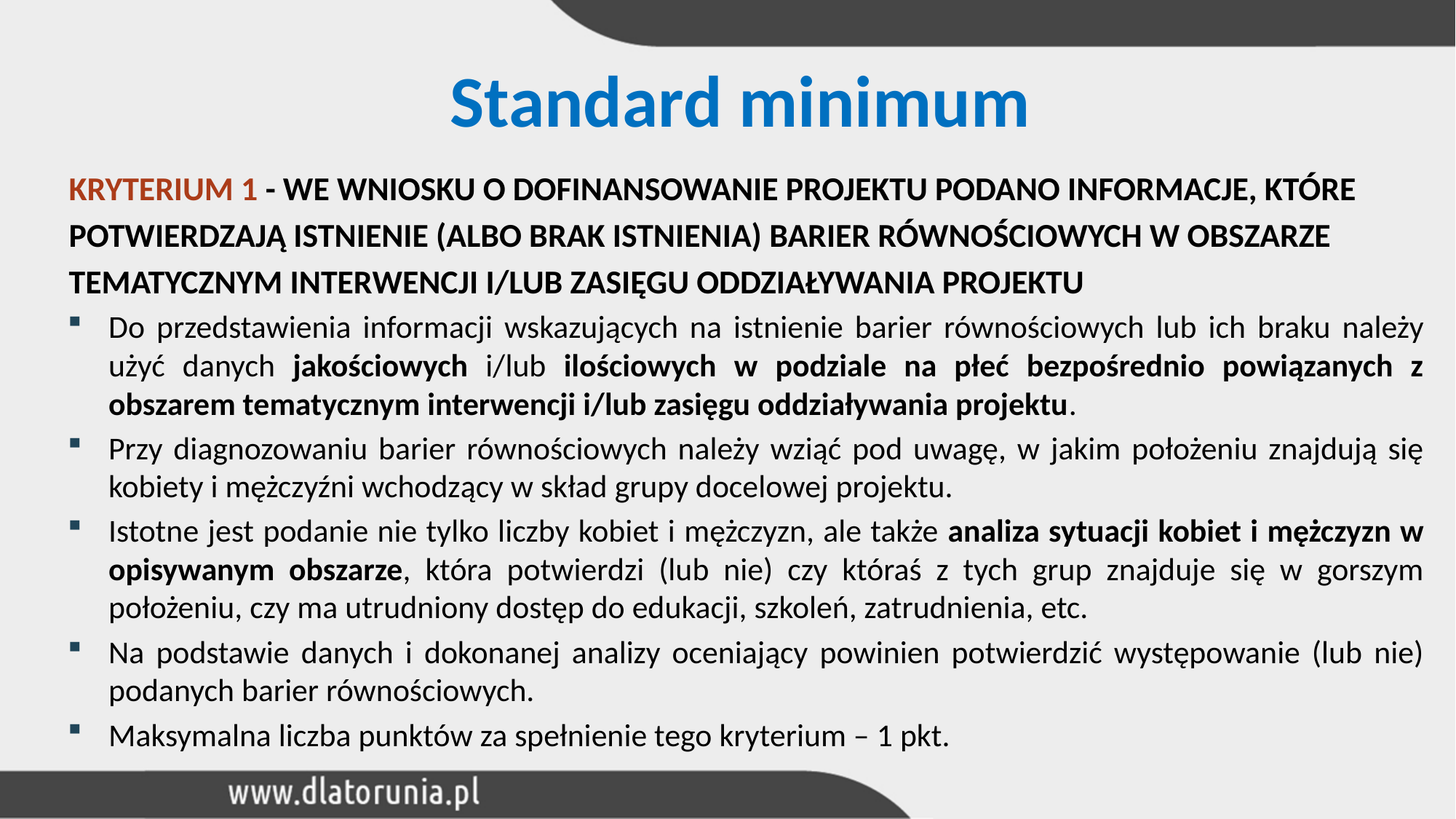

Standard minimum
KRYTERIUM 1 - WE WNIOSKU O DOFINANSOWANIE PROJEKTU PODANO INFORMACJE, KTÓRE
POTWIERDZAJĄ ISTNIENIE (ALBO BRAK ISTNIENIA) BARIER RÓWNOŚCIOWYCH W OBSZARZE
TEMATYCZNYM INTERWENCJI I/LUB ZASIĘGU ODDZIAŁYWANIA PROJEKTU
Do przedstawienia informacji wskazujących na istnienie barier równościowych lub ich braku należy użyć danych jakościowych i/lub ilościowych w podziale na płeć bezpośrednio powiązanych z obszarem tematycznym interwencji i/lub zasięgu oddziaływania projektu.
Przy diagnozowaniu barier równościowych należy wziąć pod uwagę, w jakim położeniu znajdują się kobiety i mężczyźni wchodzący w skład grupy docelowej projektu.
Istotne jest podanie nie tylko liczby kobiet i mężczyzn, ale także analiza sytuacji kobiet i mężczyzn w opisywanym obszarze, która potwierdzi (lub nie) czy któraś z tych grup znajduje się w gorszym położeniu, czy ma utrudniony dostęp do edukacji, szkoleń, zatrudnienia, etc.
Na podstawie danych i dokonanej analizy oceniający powinien potwierdzić występowanie (lub nie) podanych barier równościowych.
Maksymalna liczba punktów za spełnienie tego kryterium – 1 pkt.